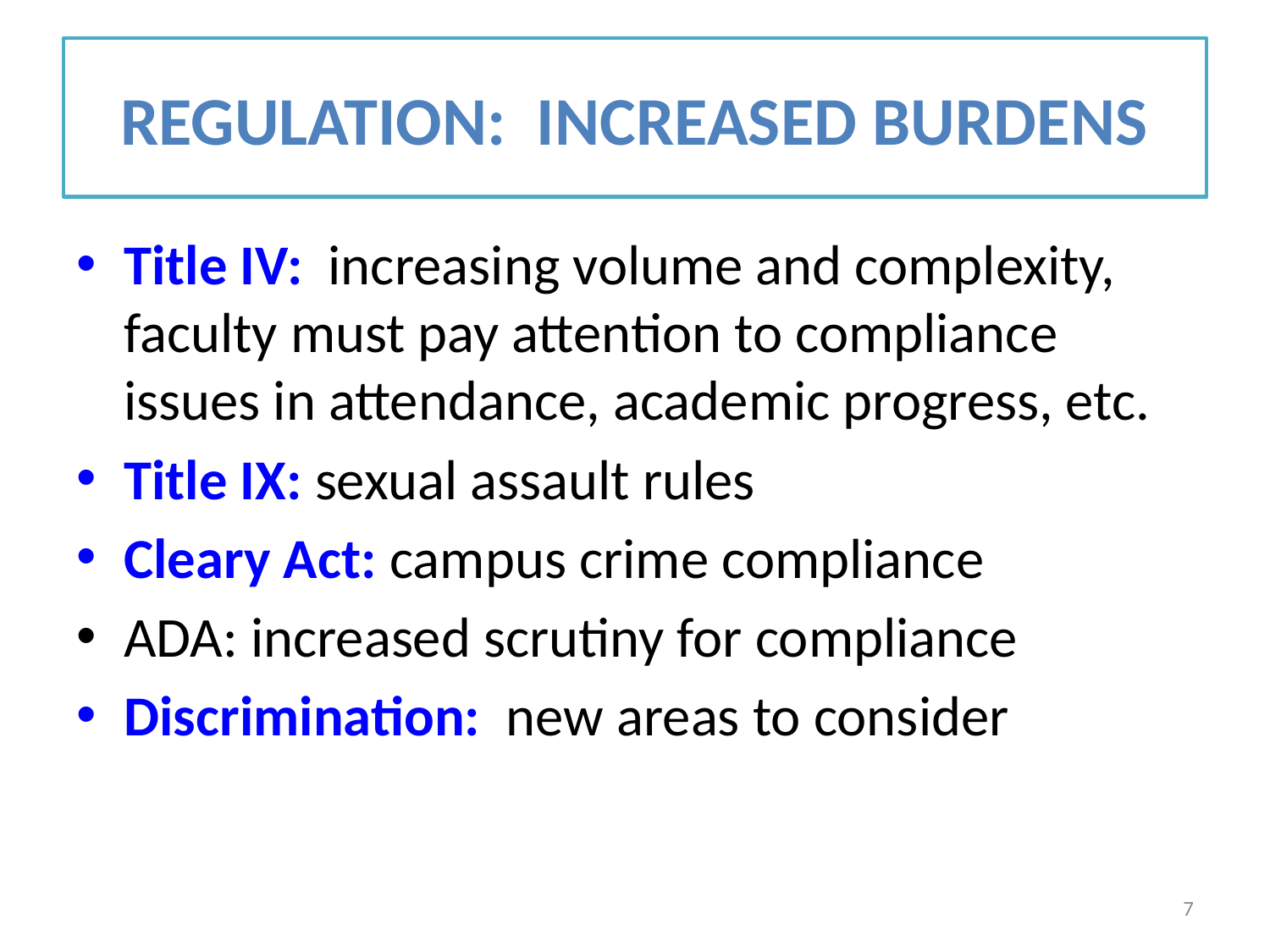

# REGULATION:  INCREASED BURDENS
Title IV:  increasing volume and complexity, faculty must pay attention to compliance issues in attendance, academic progress, etc.
Title IX: sexual assault rules
Cleary Act: campus crime compliance
ADA: increased scrutiny for compliance
Discrimination:  new areas to consider

7